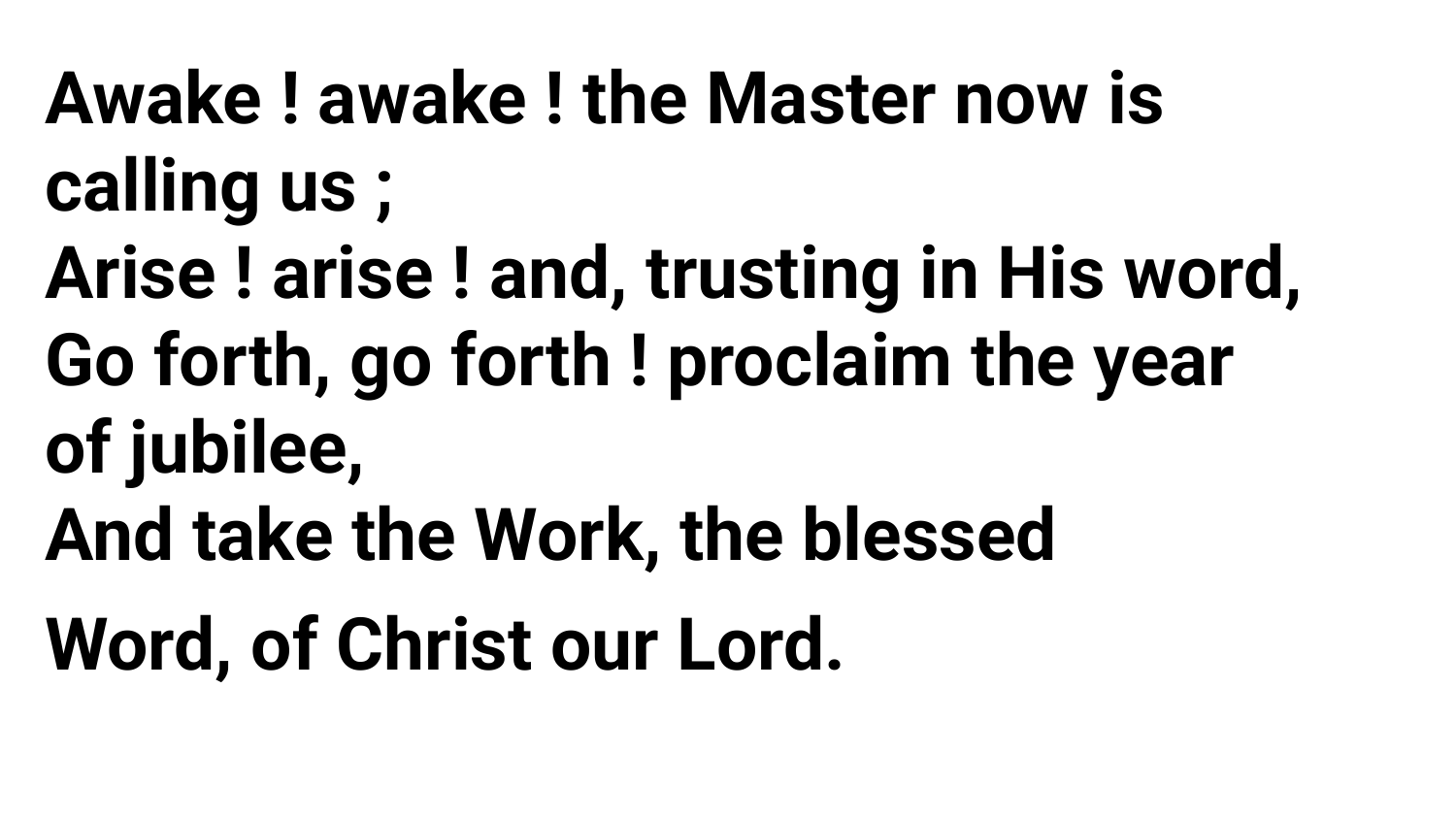

Awake ! awake ! the Master now is
calling us ;
Arise ! arise ! and, trusting in His word,
Go forth, go forth ! proclaim the year
of jubilee,
And take the Work, the blessed
Word, of Christ our Lord.